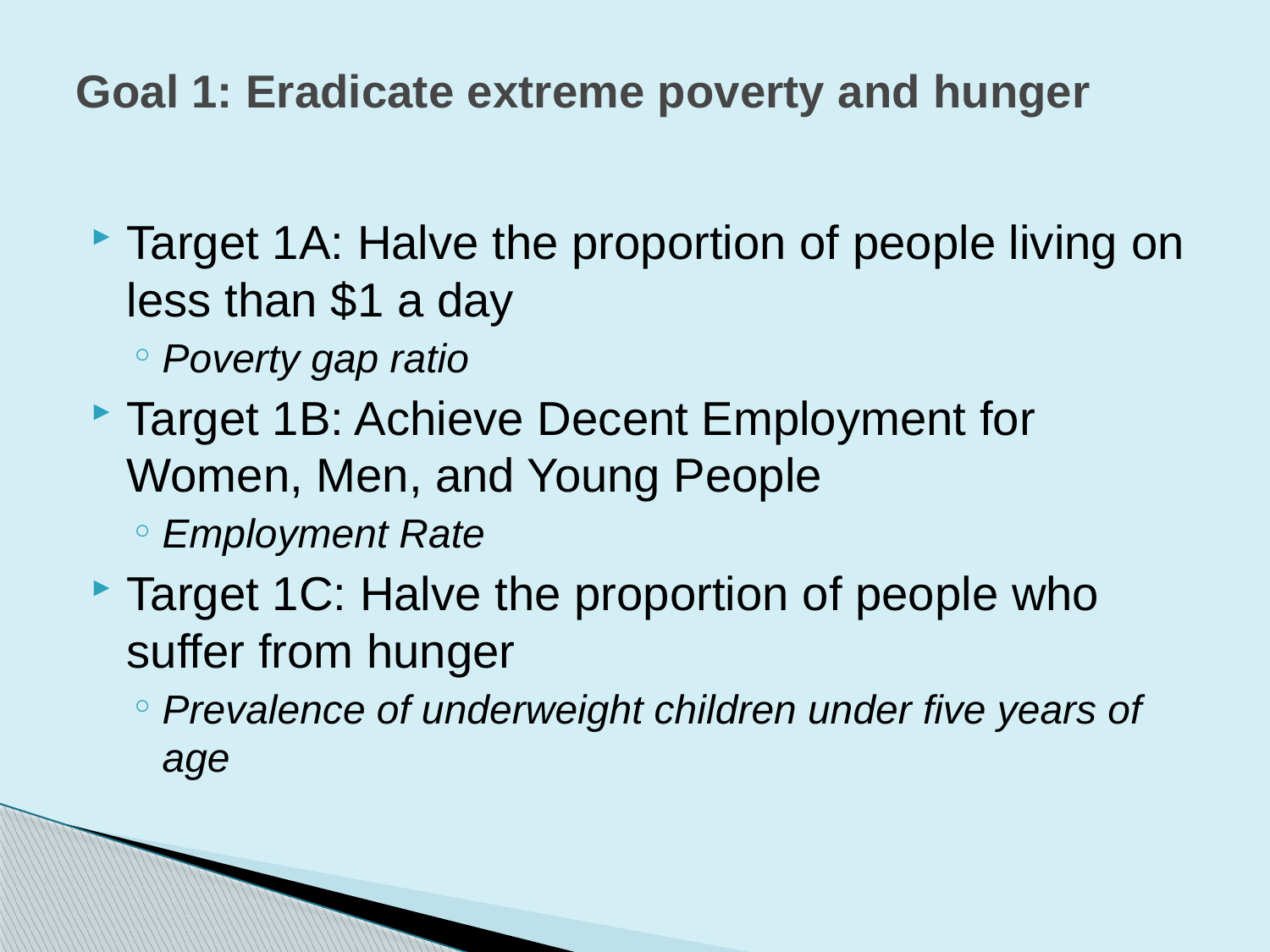

# Goal 1: Eradicate extreme poverty and hunger
Target 1A: Halve the proportion of people living on less than $1 a day
Poverty gap ratio
Target 1B: Achieve Decent Employment for Women, Men, and Young People
Employment Rate
Target 1C: Halve the proportion of people who suffer from hunger
Prevalence of underweight children under five years of age